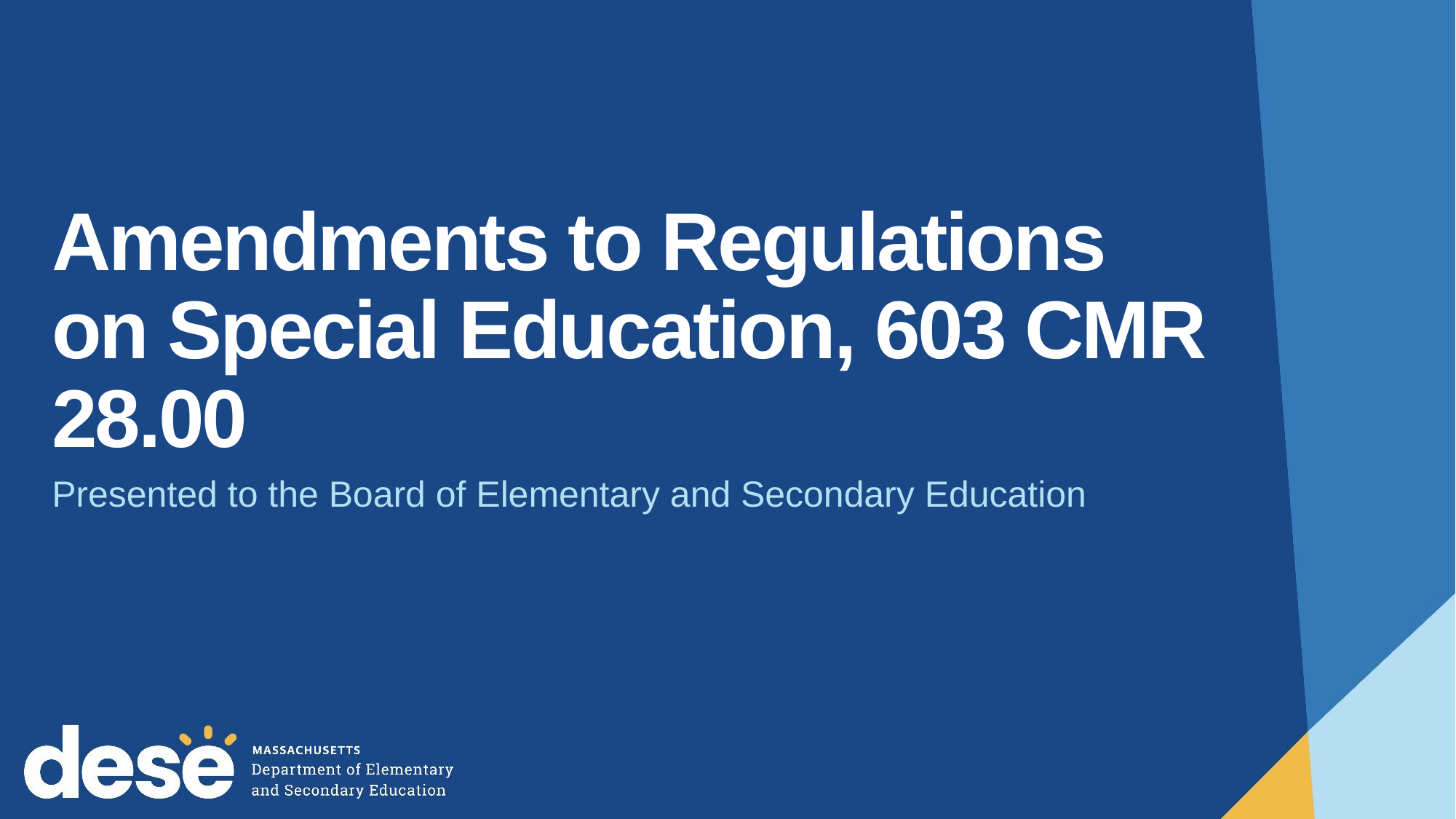

# Amendments to Regulations on Special Education, 603 CMR 28.00
Presented to the Board of Elementary and Secondary Education